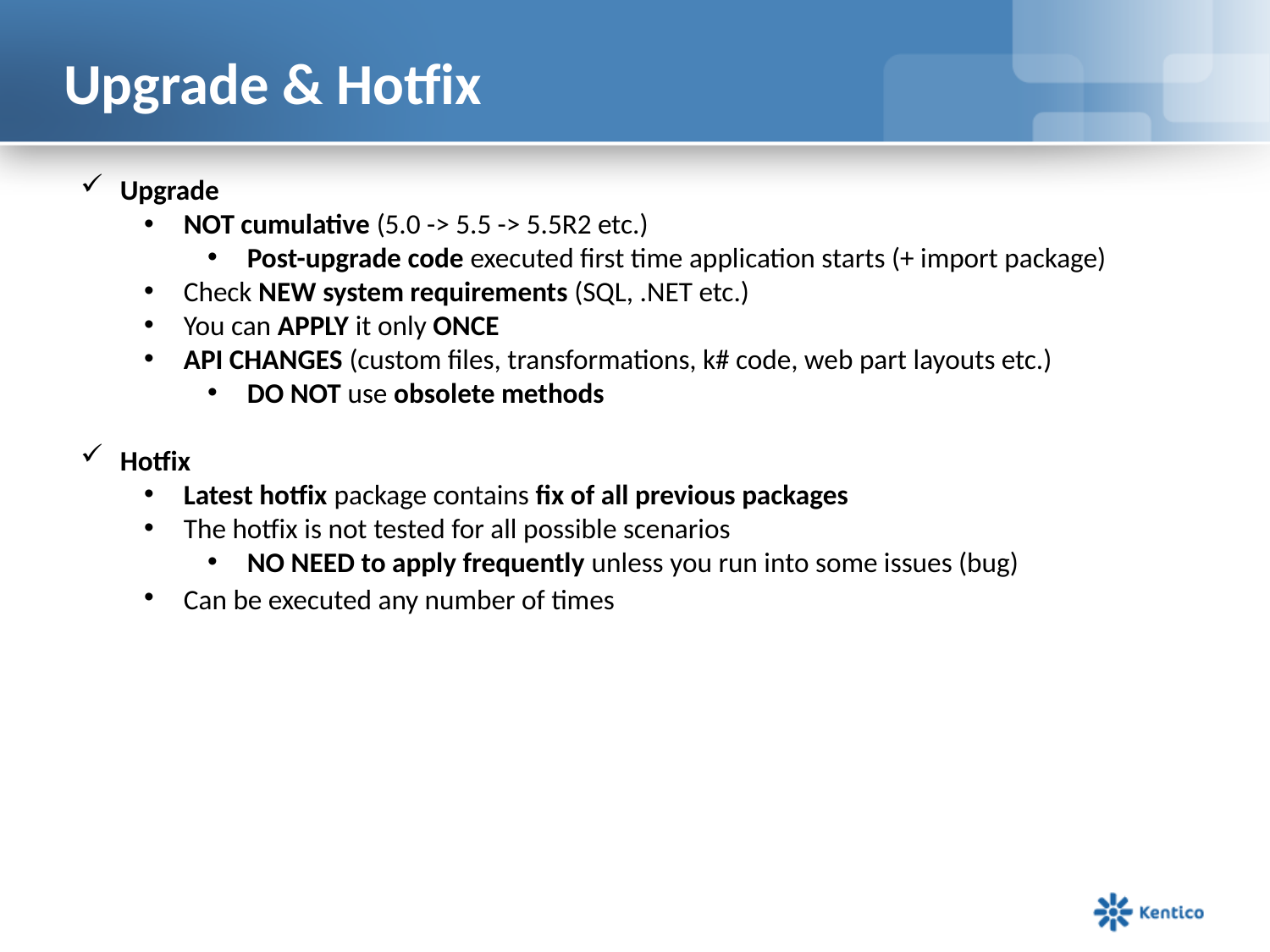

# Upgrade & Hotfix
Upgrade
NOT cumulative (5.0 -> 5.5 -> 5.5R2 etc.)
Post-upgrade code executed first time application starts (+ import package)
Check NEW system requirements (SQL, .NET etc.)
You can APPLY it only ONCE
API CHANGES (custom files, transformations, k# code, web part layouts etc.)
DO NOT use obsolete methods

Hotfix
Latest hotfix package contains fix of all previous packages
The hotfix is not tested for all possible scenarios
NO NEED to apply frequently unless you run into some issues (bug)
Can be executed any number of times